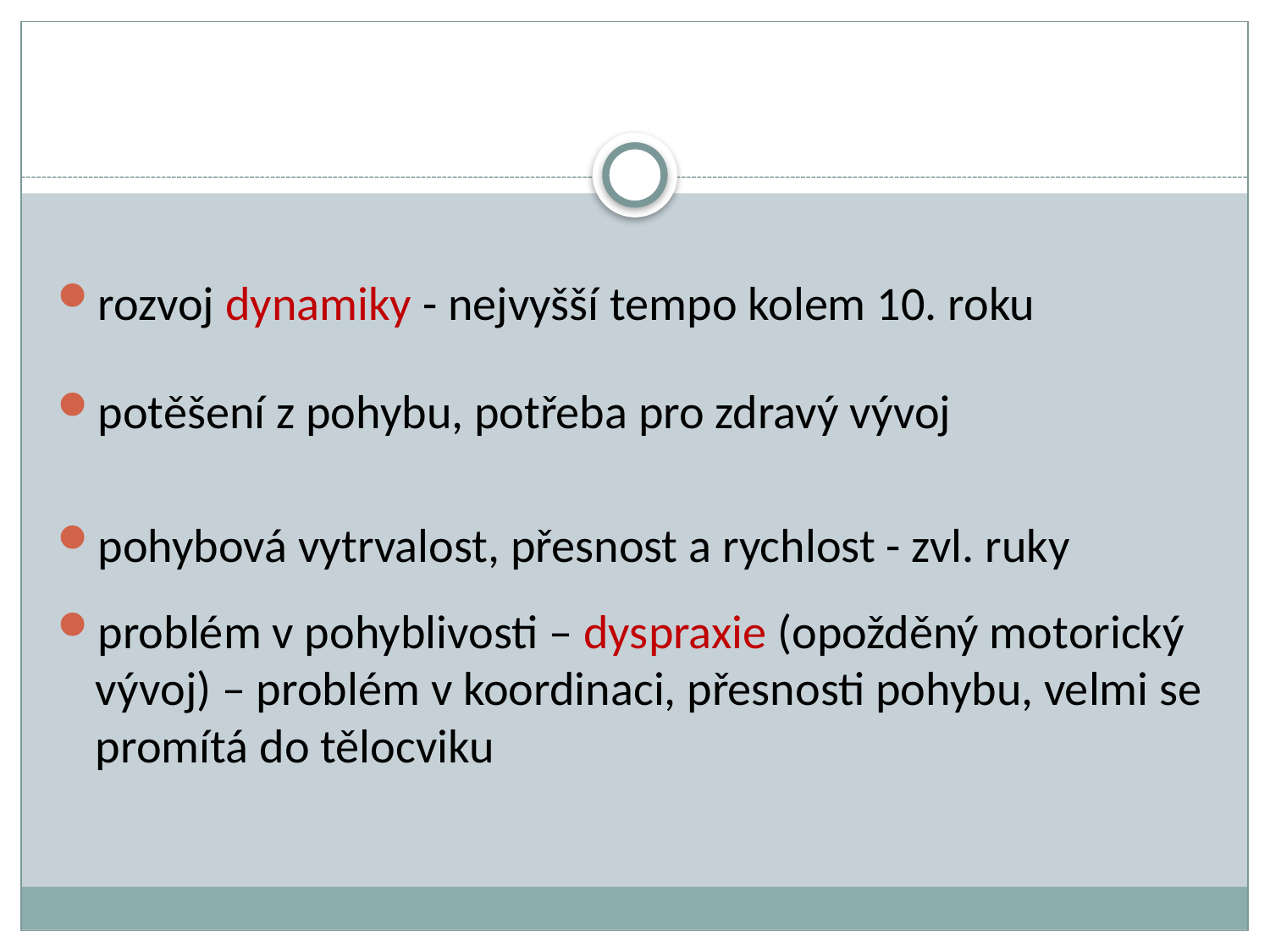

rozvoj dynamiky - nejvyšší tempo kolem 10. roku

potěšení z pohybu, potřeba pro zdravý vývoj

pohybová vytrvalost, přesnost a rychlost - zvl. ruky

problém v pohyblivosti – dyspraxie (opožděný motorický vývoj) – problém v koordinaci, přesnosti pohybu, velmi se promítá do tělocviku